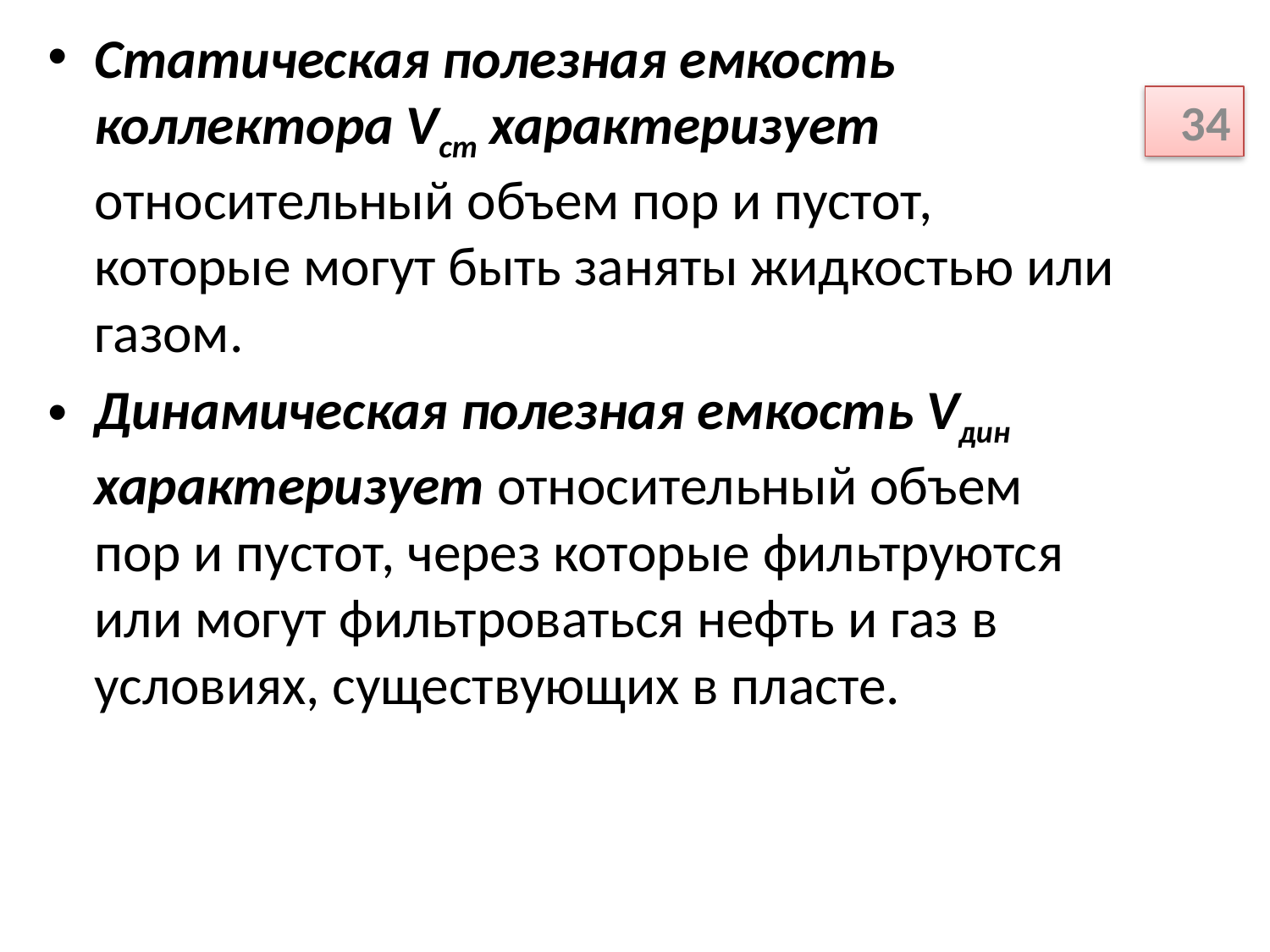

Статическая полезная емкость коллектора Vст характеризует относительный объем пор и пустот, которые могут быть заняты жидкостью или газом.
Динамическая полезная емкость Vдин характеризует относительный объем пор и пустот, через которые фильтруются или могут фильтроваться нефть и газ в условиях, существующих в пласте.
34